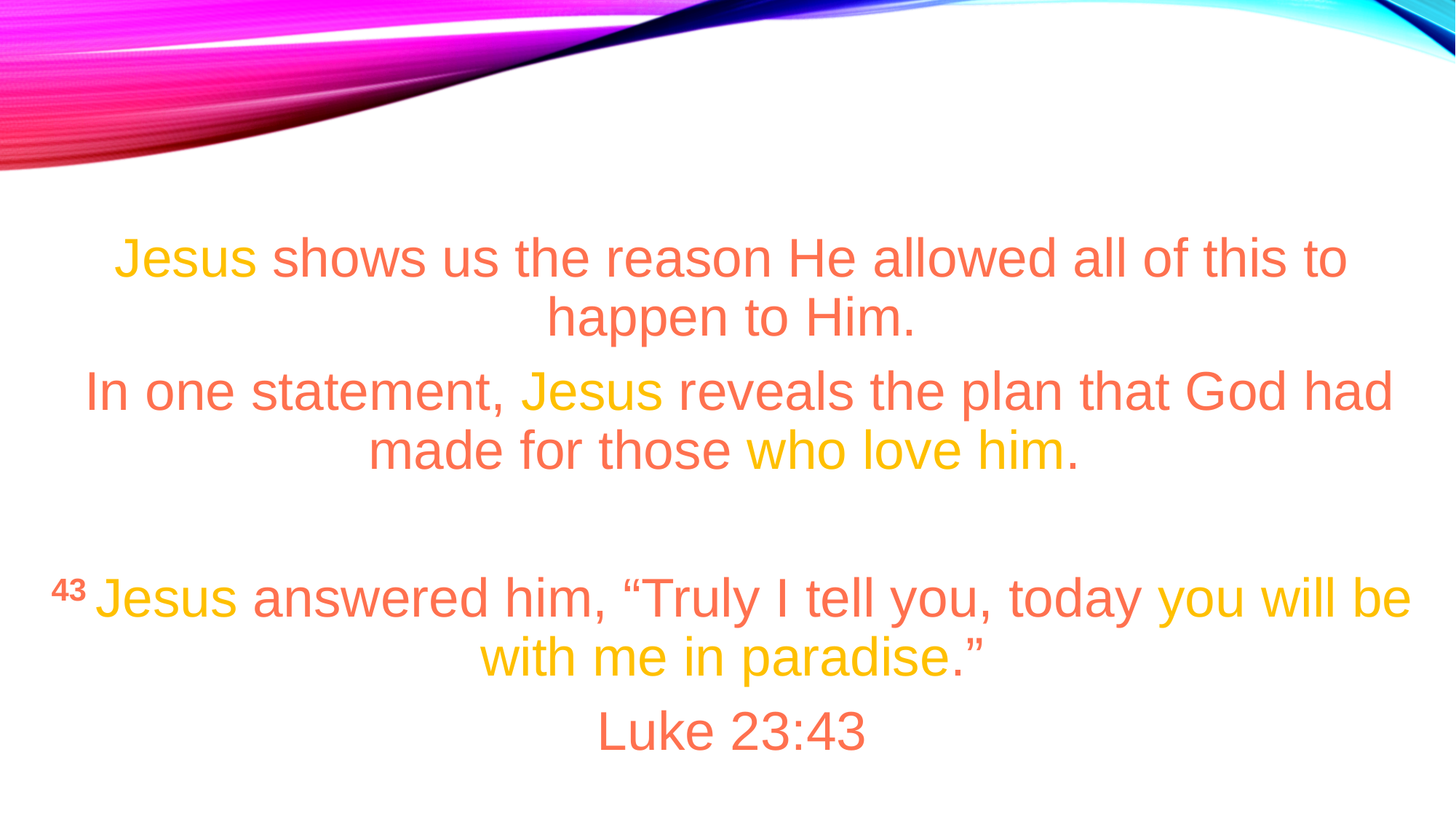

Jesus shows us the reason He allowed all of this to happen to Him.
 In one statement, Jesus reveals the plan that God had made for those who love him.

43 Jesus answered him, “Truly I tell you, today you will be with me in paradise.”
Luke 23:43